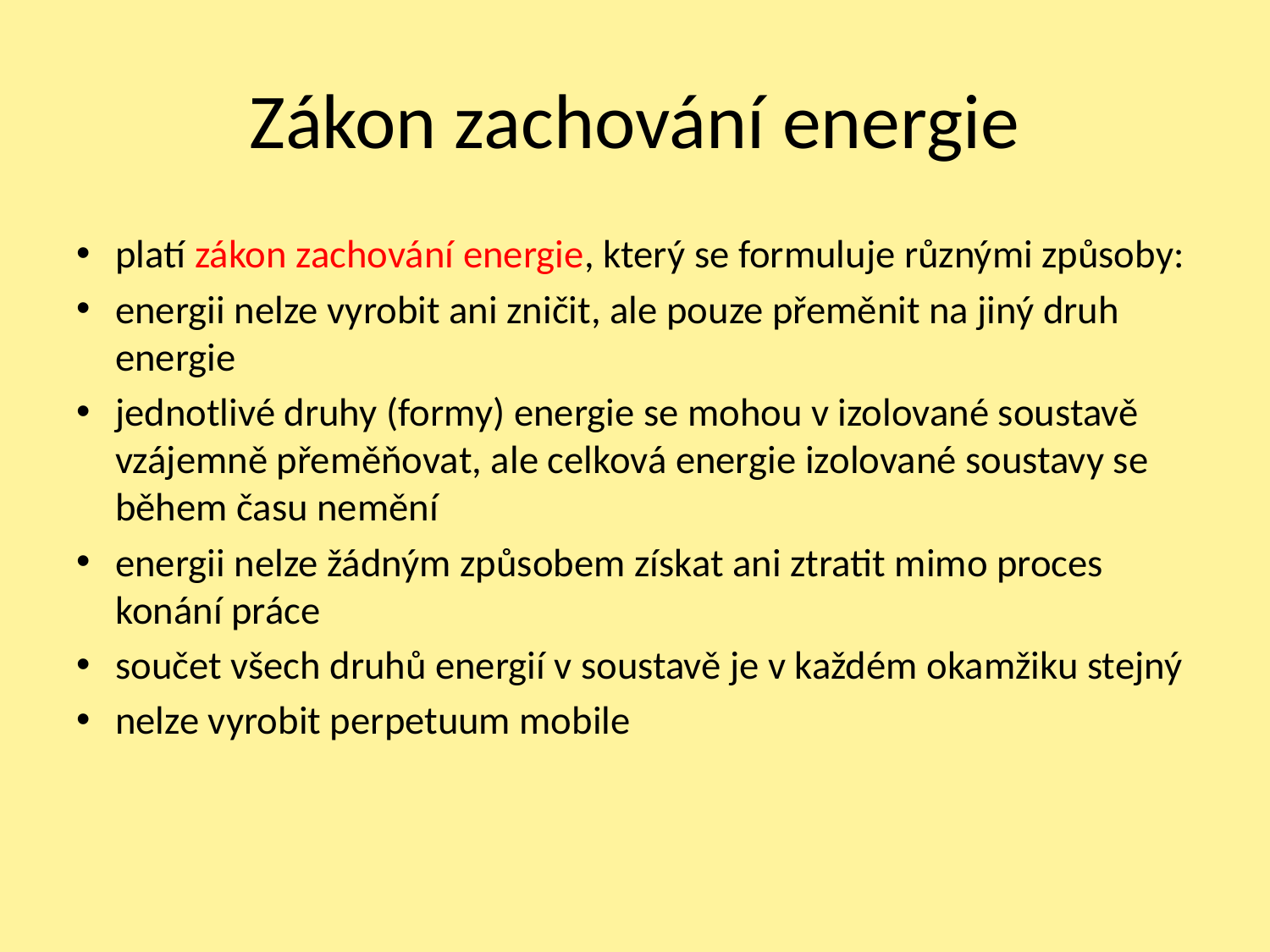

# Zákon zachování energie
platí zákon zachování energie, který se formuluje různými způsoby:
energii nelze vyrobit ani zničit, ale pouze přeměnit na jiný druh energie
jednotlivé druhy (formy) energie se mohou v izolované soustavě vzájemně přeměňovat, ale celková energie izolované soustavy se během času nemění
energii nelze žádným způsobem získat ani ztratit mimo proces konání práce
součet všech druhů energií v soustavě je v každém okamžiku stejný
nelze vyrobit perpetuum mobile